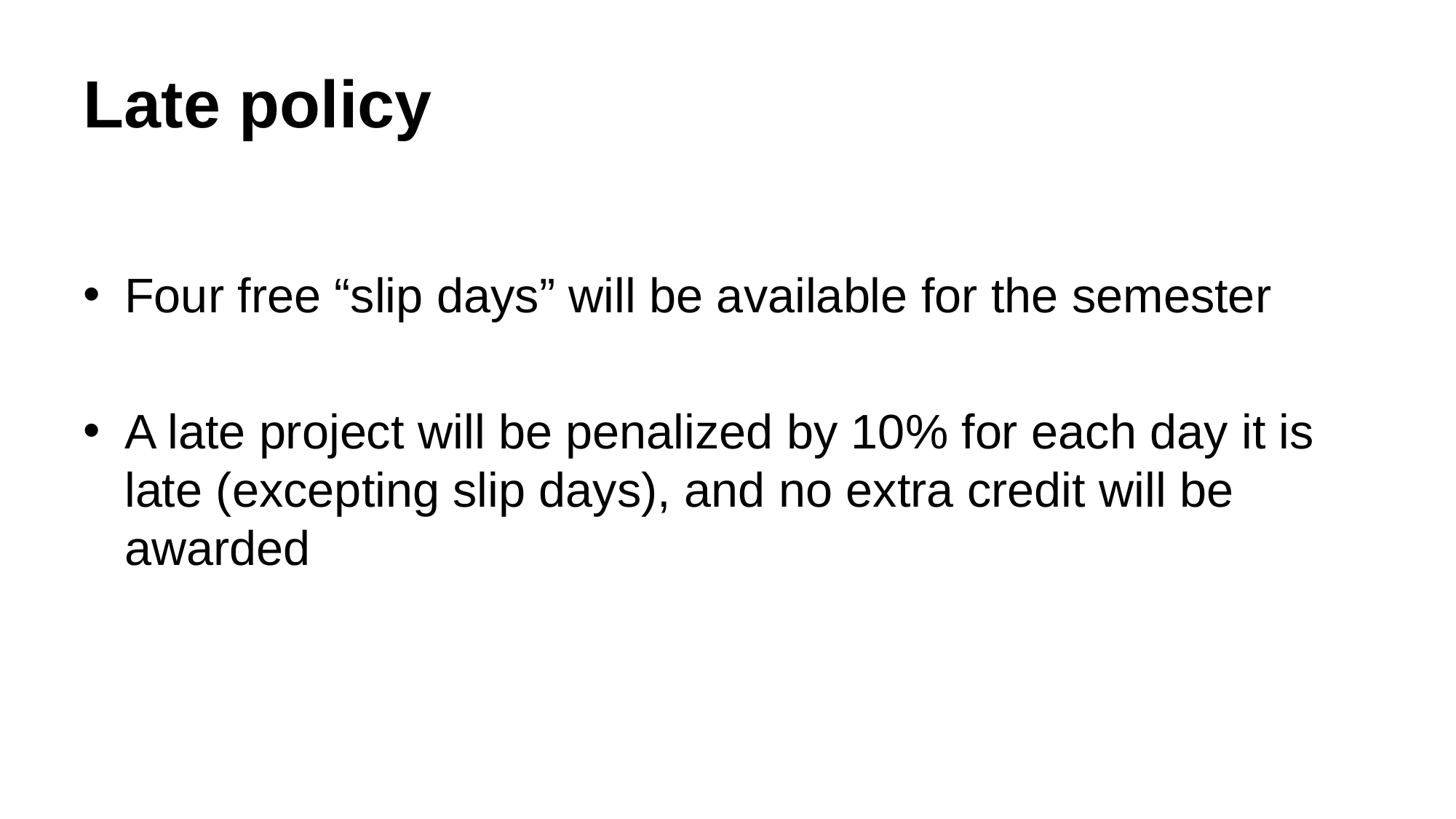

# Late policy

Four free “slip days” will be available for the semester

A late project will be penalized by 10% for each day it is late (excepting slip days), and no extra credit will be awarded